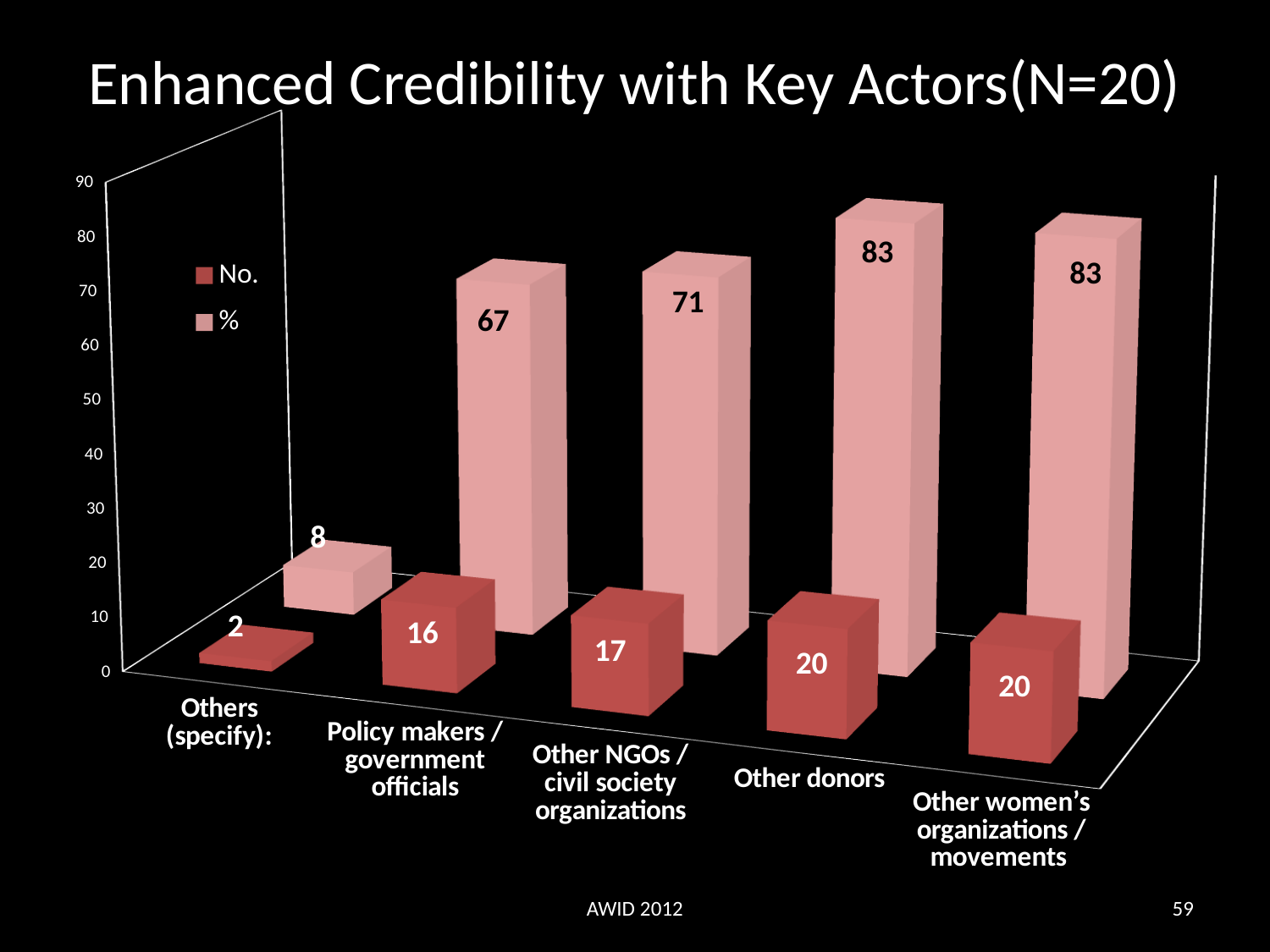

# Enhanced Credibility with Key Actors(N=20)

[unsupported chart]

AWID 2012
59